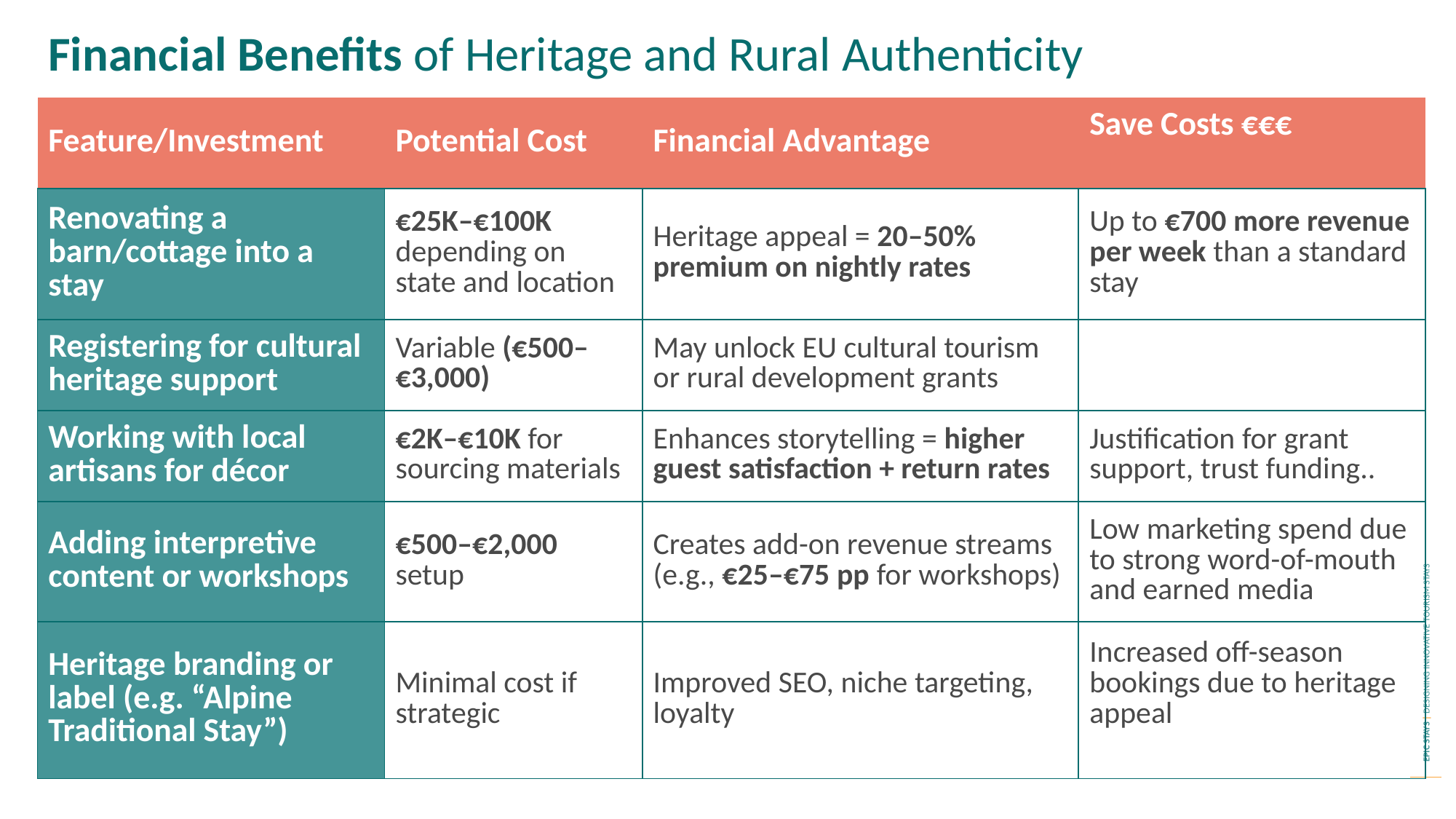

Financial Benefits of Heritage and Rural Authenticity
| Feature/Investment | Potential Cost | Financial Advantage | Save Costs €€€ |
| --- | --- | --- | --- |
| Renovating a barn/cottage into a stay | €25K–€100K depending on state and location | Heritage appeal = 20–50% premium on nightly rates | Up to €700 more revenue per week than a standard stay |
| Registering for cultural heritage support | Variable (€500–€3,000) | May unlock EU cultural tourism or rural development grants |  |
| Working with local artisans for décor | €2K–€10K for sourcing materials | Enhances storytelling = higher guest satisfaction + return rates | Justification for grant support, trust funding.. |
| Adding interpretive content or workshops | €500–€2,000 setup | Creates add-on revenue streams (e.g., €25–€75 pp for workshops) | Low marketing spend due to strong word-of-mouth and earned media |
| Heritage branding or label (e.g. “Alpine Traditional Stay”) | Minimal cost if strategic | Improved SEO, niche targeting, loyalty | Increased off-season bookings due to heritage appeal |